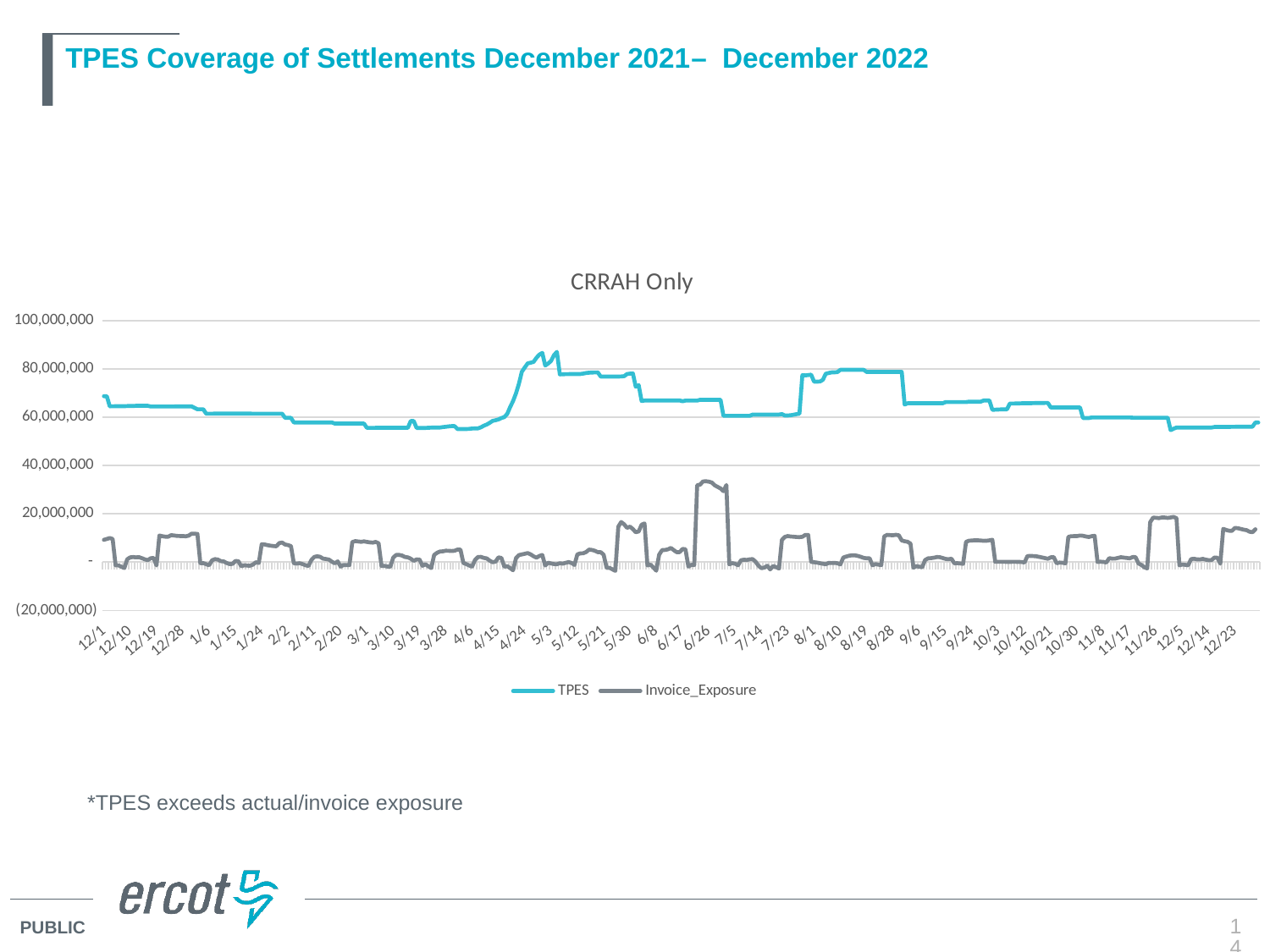

# TPES Coverage of Settlements December 2021–  December 2022

[unsupported chart]

*TPES exceeds actual/invoice exposure
14